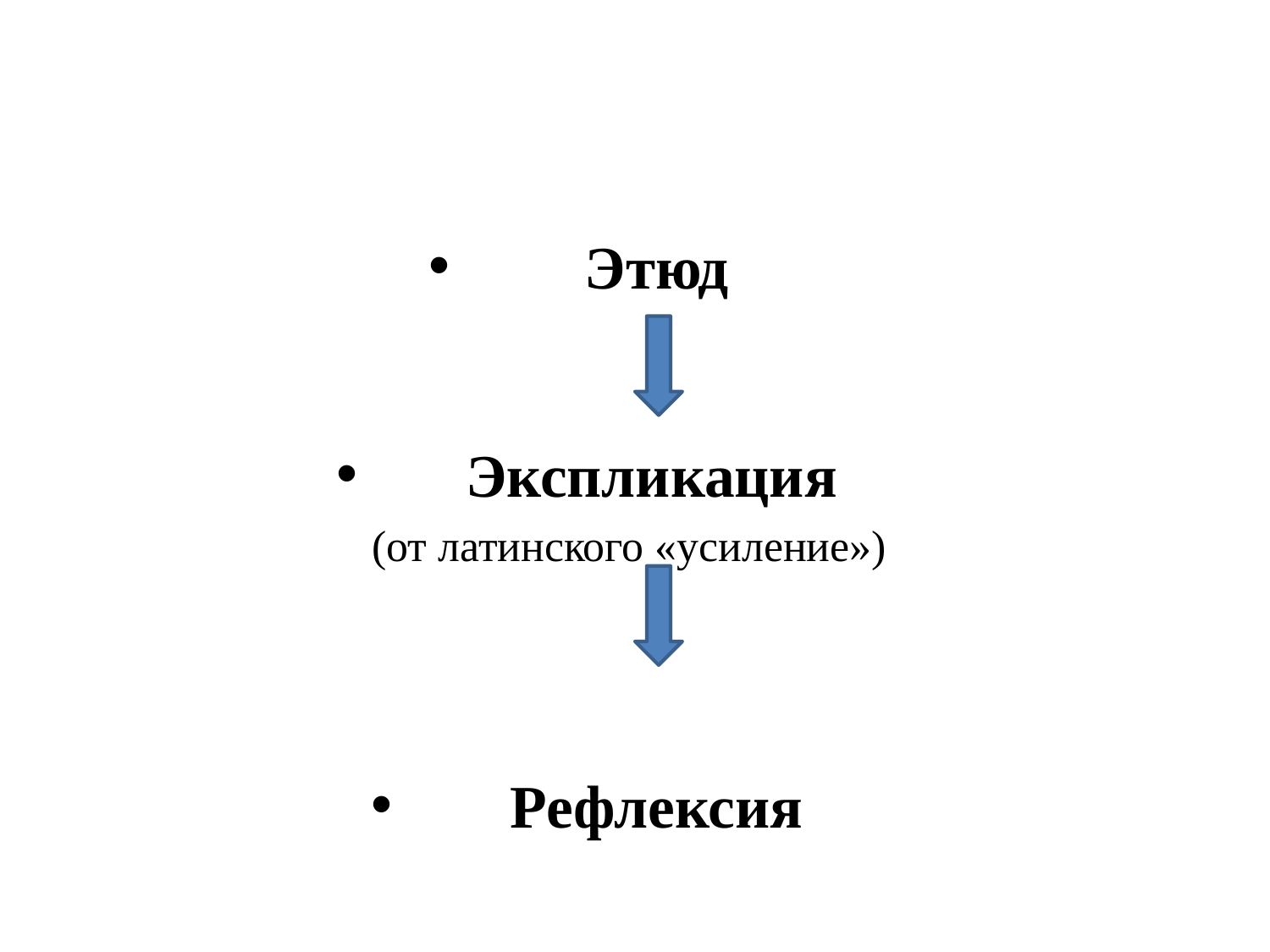

#
Этюд

Экспликация
(от латинского «усиление»)

Рефлексия